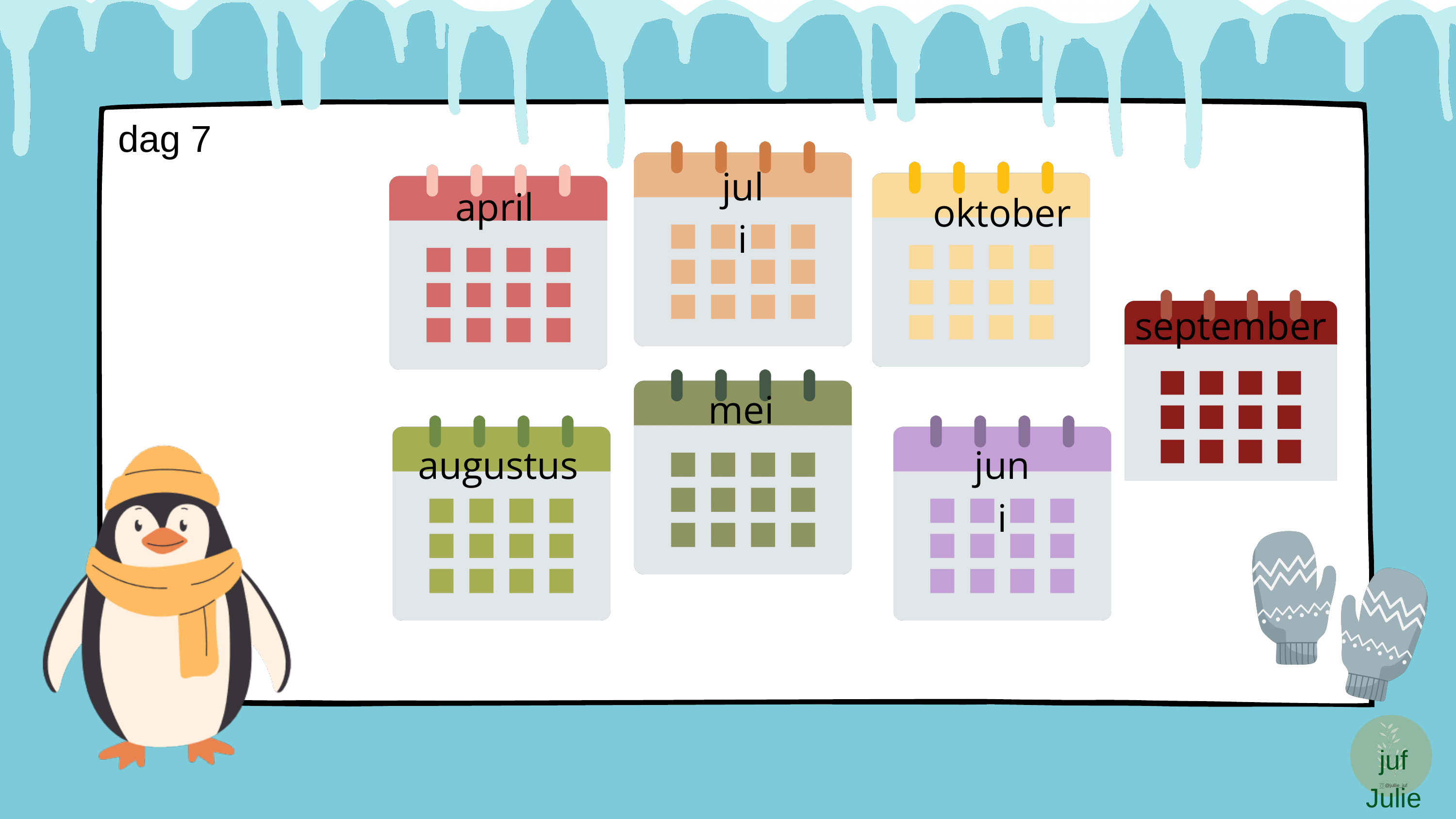

dag 7

juli

april
oktober

september

mei

augustus
juni

juf Julie
@jullie_juf